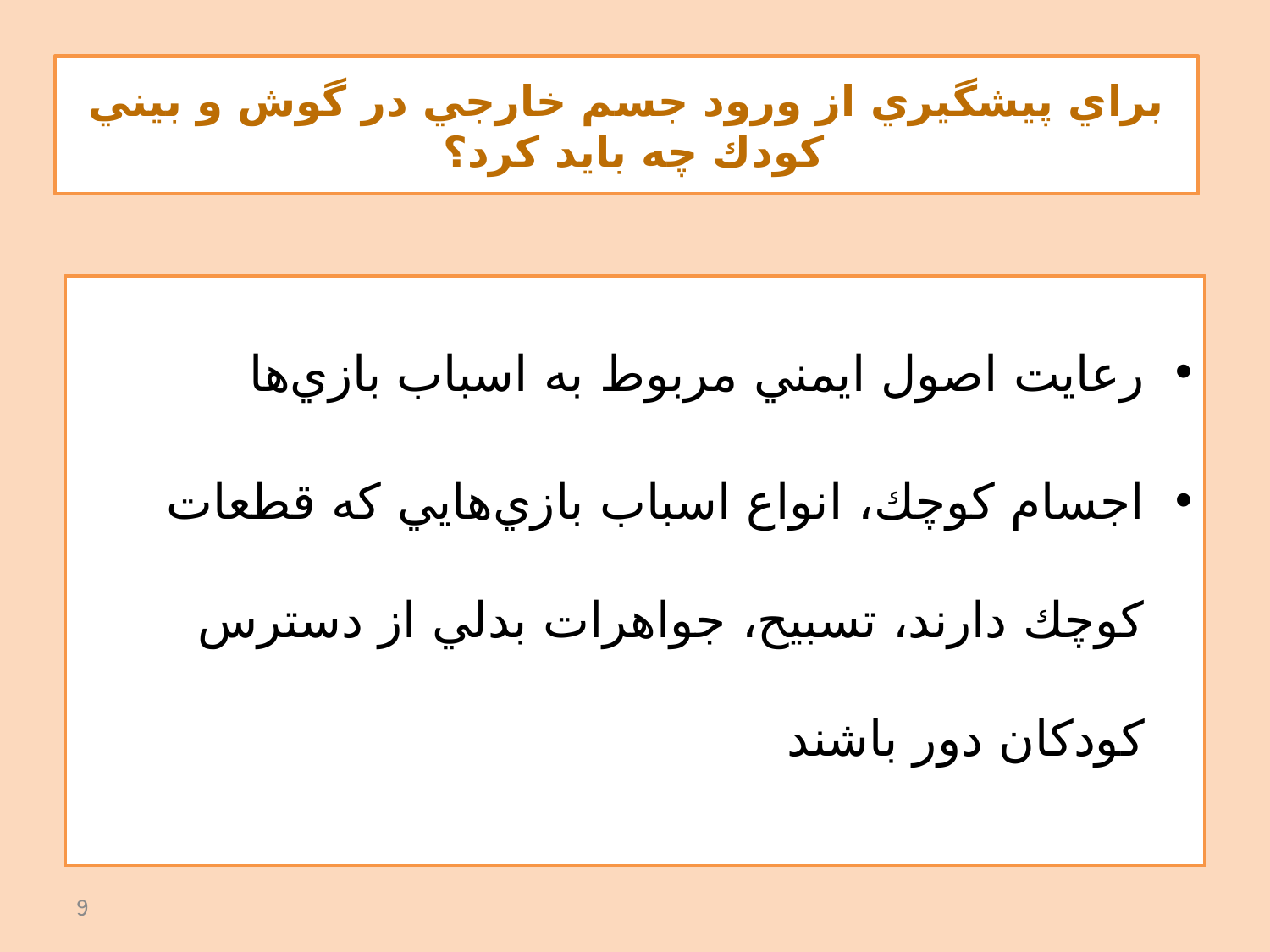

# براي پيشگيري از ورود جسم خارجي در گوش و بيني كودك چه بايد كرد؟
رعایت اصول ايمني مربوط به اسباب بازي‌ها
اجسام كوچك، انواع اسباب بازي‌‌هايي كه قطعات كوچك دارند، تسبيح، جواهرات بدلي از دسترس كودكان دور باشند

9